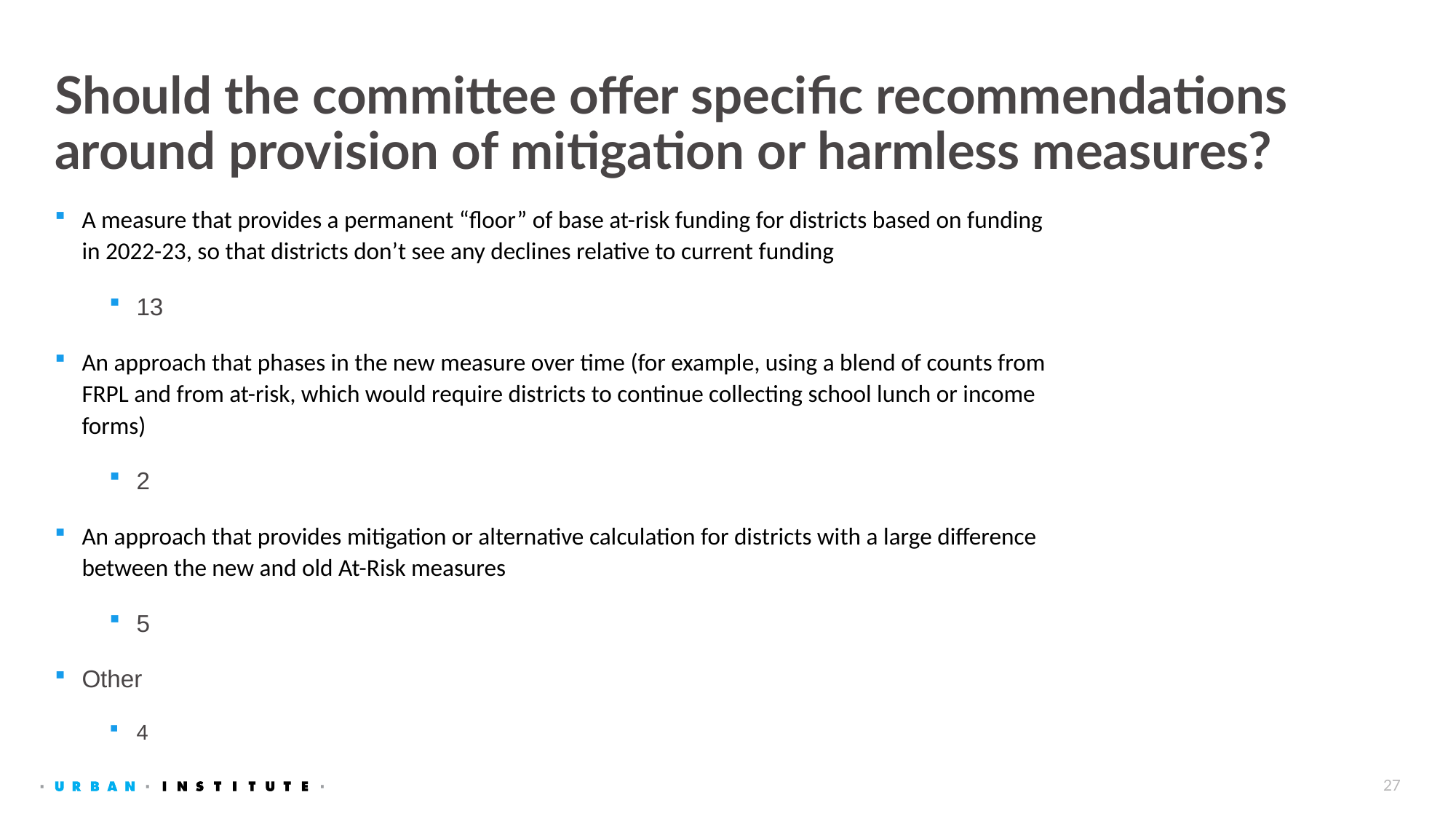

# Should the committee offer specific recommendations around provision of mitigation or harmless measures?
A measure that provides a permanent “floor” of base at-risk funding for districts based on funding in 2022-23, so that districts don’t see any declines relative to current funding
13
An approach that phases in the new measure over time (for example, using a blend of counts from FRPL and from at-risk, which would require districts to continue collecting school lunch or income forms)
2
An approach that provides mitigation or alternative calculation for districts with a large difference between the new and old At-Risk measures
5
Other
4
27